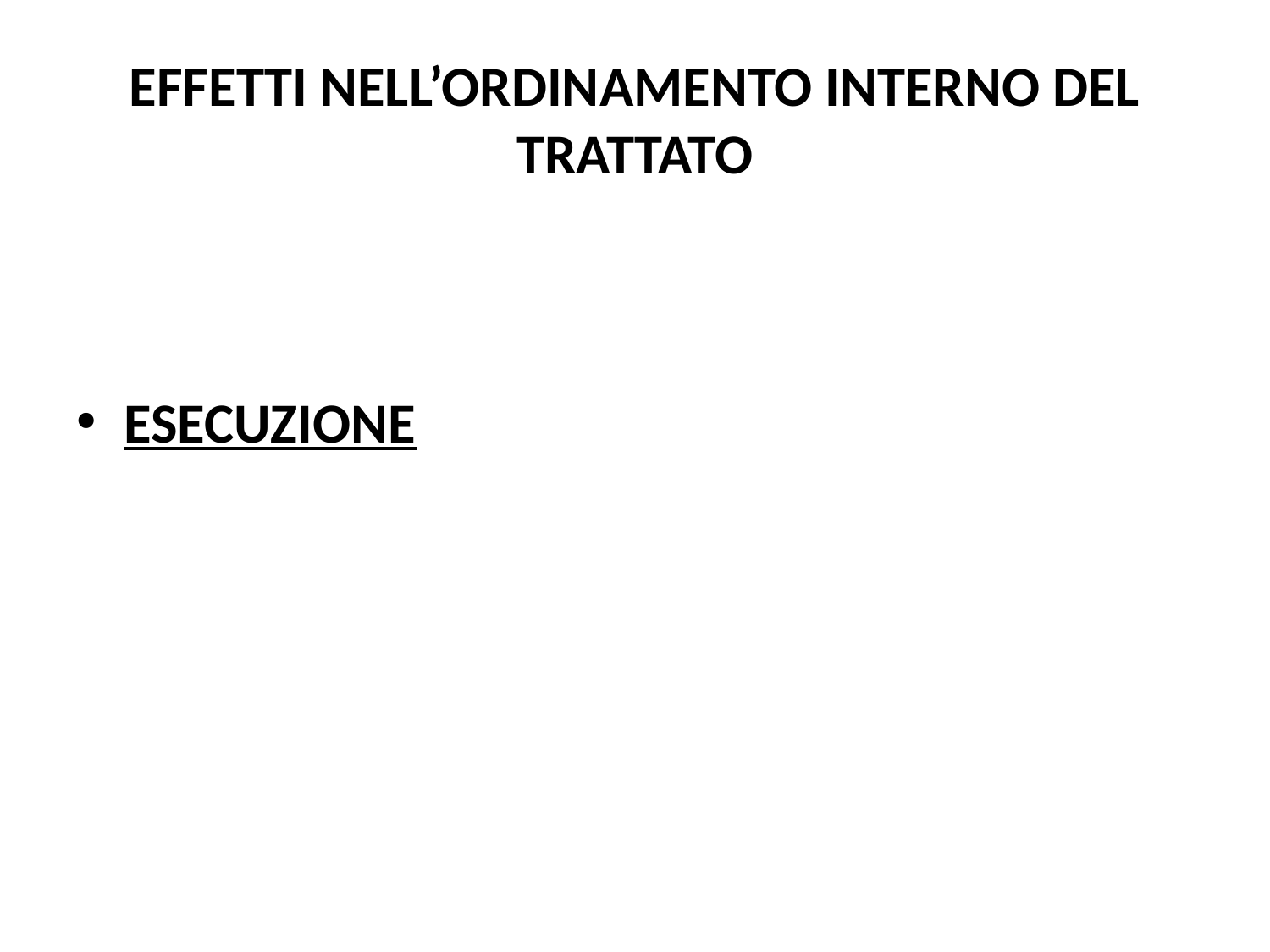

# EFFETTI NELL’ORDINAMENTO INTERNO DEL TRATTATO

ESECUZIONE